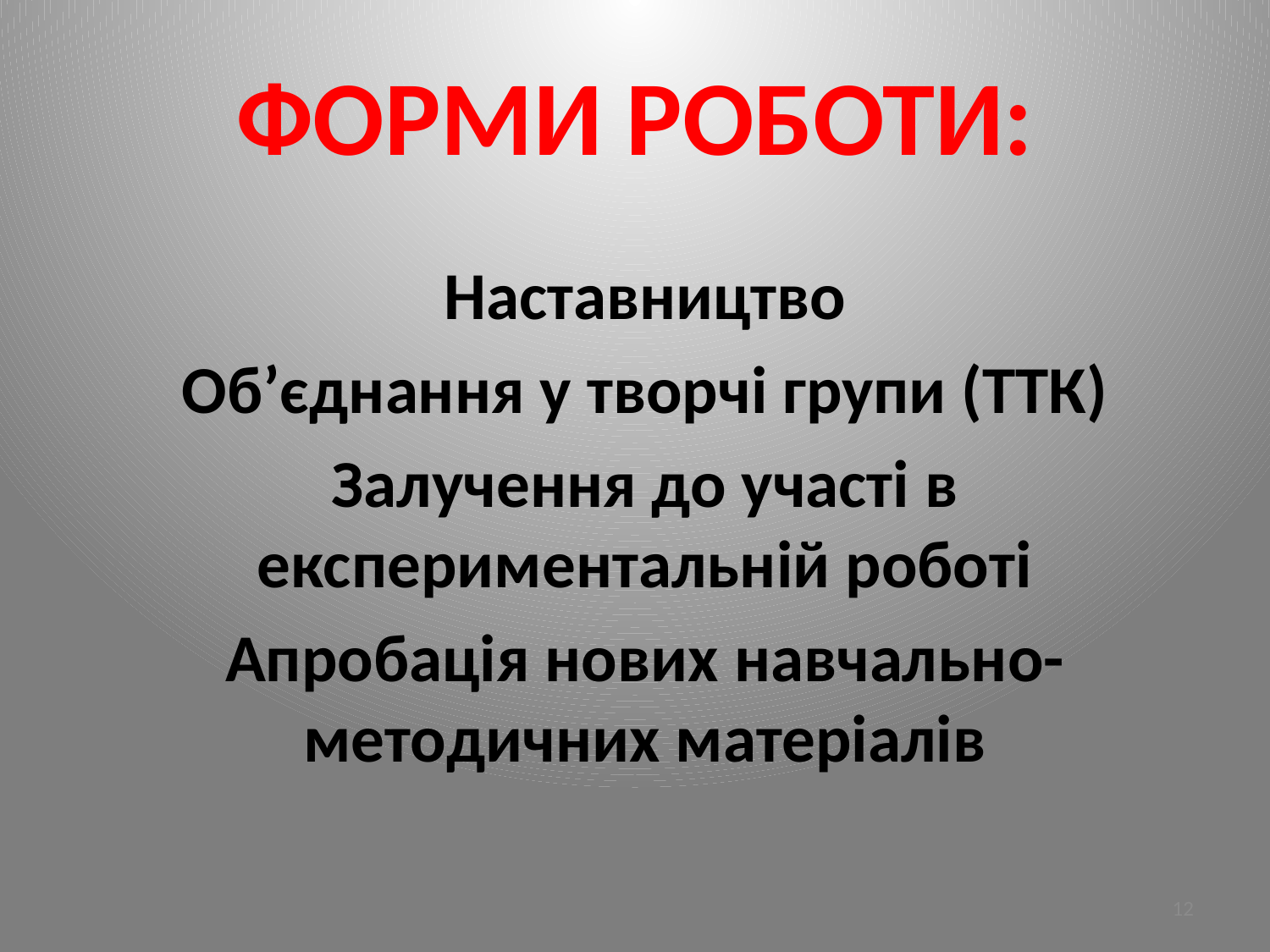

# ФОРМИ РОБОТИ:
Наставництво
Об’єднання у творчі групи (ТТК)
Залучення до участі в експериментальній роботі
Апробація нових навчально-методичних матеріалів
12